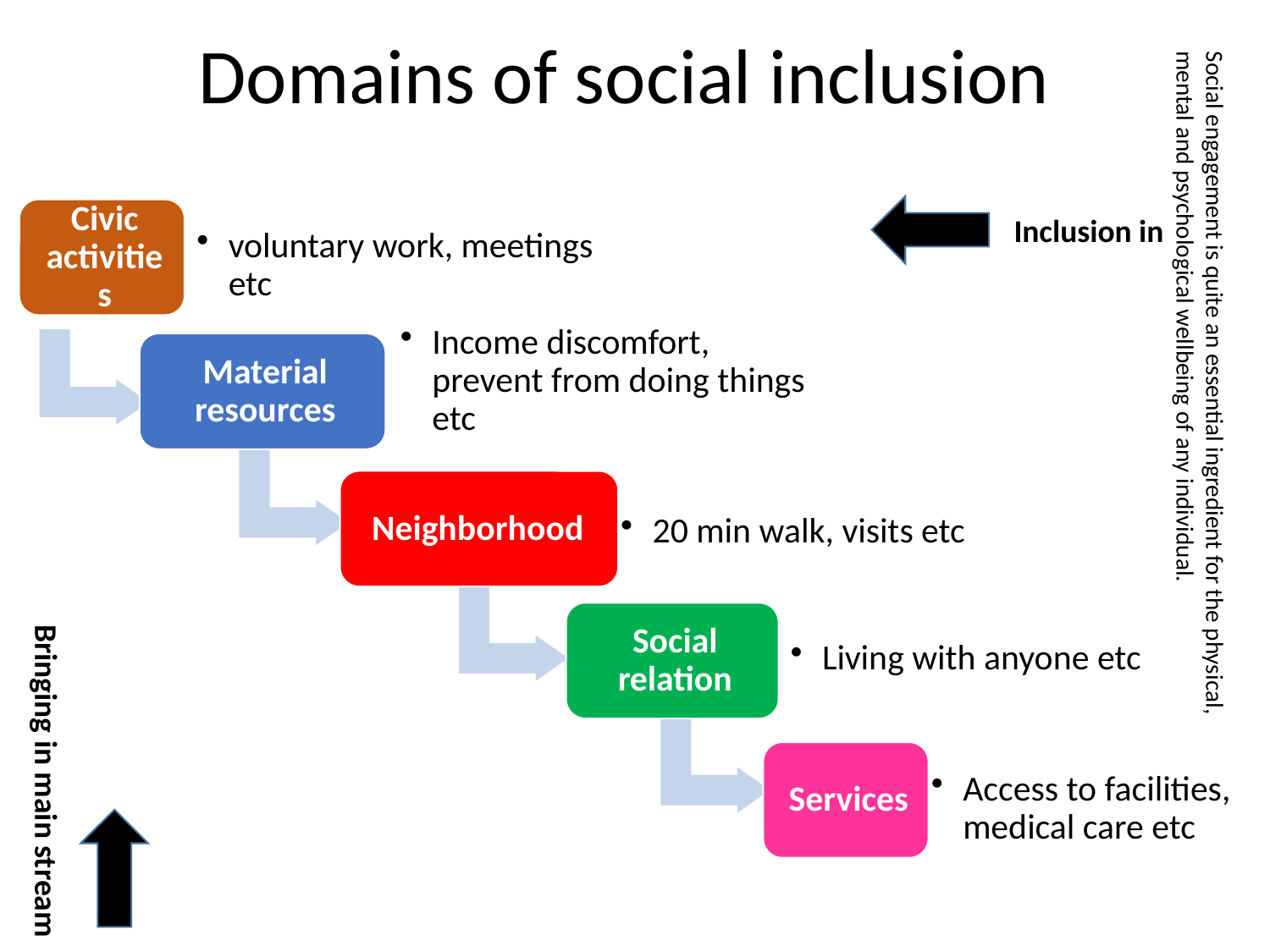

# Domains of social inclusion
Civic activities
voluntary work, meetings etc
Material resources
Income discomfort, prevent from doing things etc
Neighborhood
20 min walk, visits etc
Social relation
Living with anyone etc
Services
Access to facilities, medical care etc

Inclusion in
Social engagement is quite an essential ingredient for the physical, mental and psychological wellbeing of any individual.
Bringing in main stream